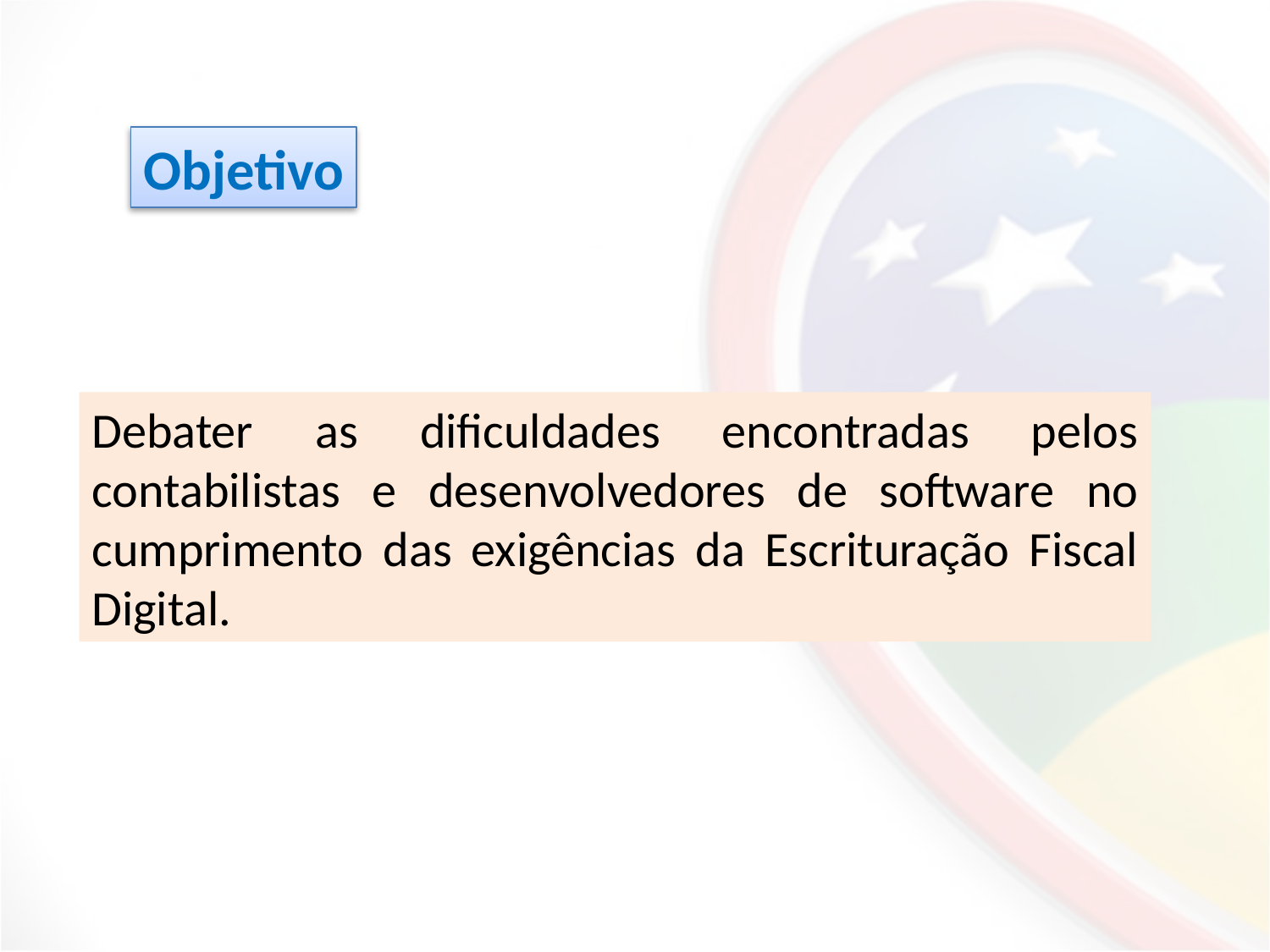

Objetivo
Debater as dificuldades encontradas pelos contabilistas e desenvolvedores de software no cumprimento das exigências da Escrituração Fiscal Digital.